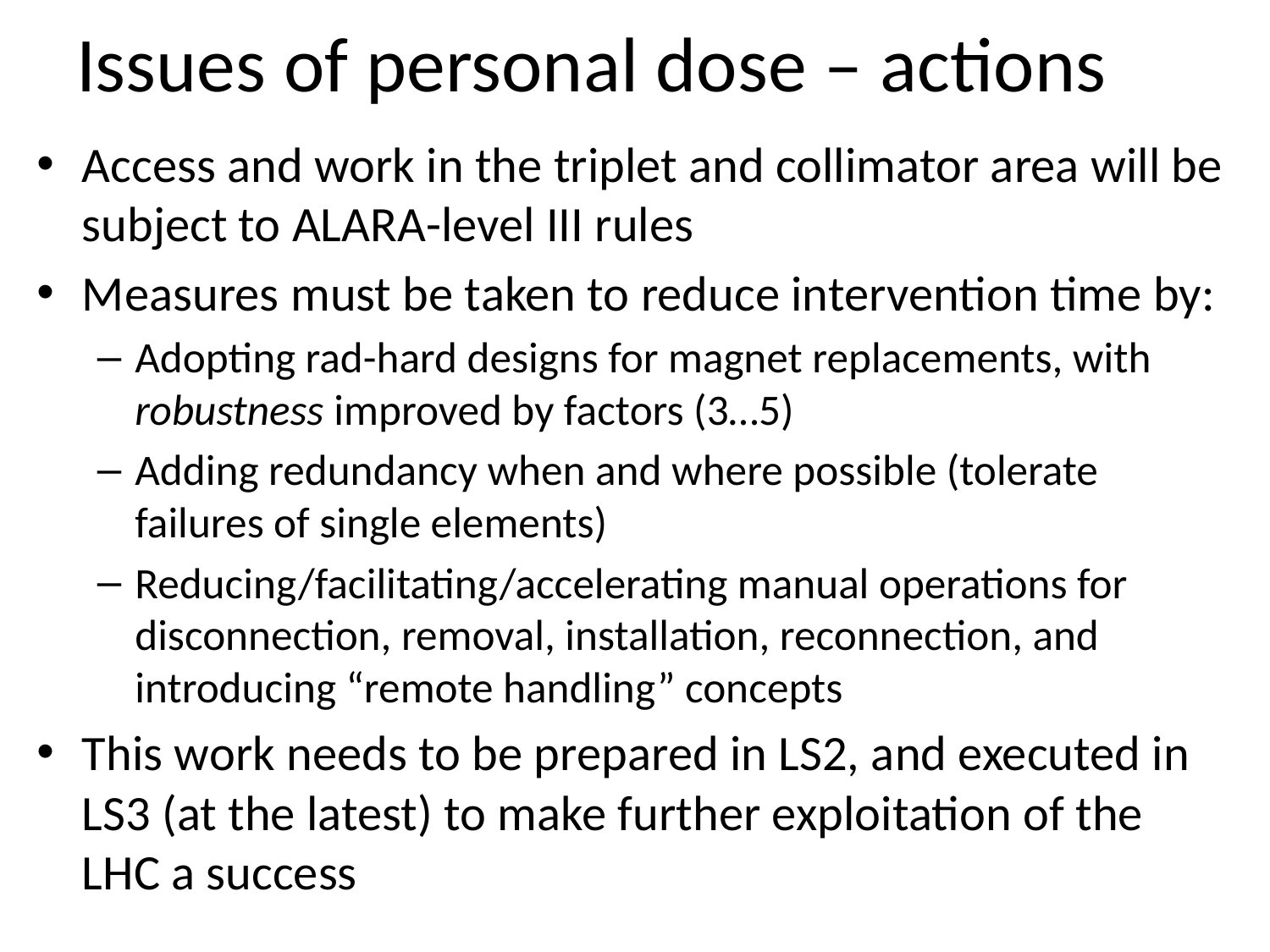

# Issues of personal dose – actions
Access and work in the triplet and collimator area will be subject to ALARA-level III rules
Measures must be taken to reduce intervention time by:
Adopting rad-hard designs for magnet replacements, with robustness improved by factors (3…5)
Adding redundancy when and where possible (tolerate failures of single elements)
Reducing/facilitating/accelerating manual operations for disconnection, removal, installation, reconnection, and introducing “remote handling” concepts
This work needs to be prepared in LS2, and executed in LS3 (at the latest) to make further exploitation of the LHC a success